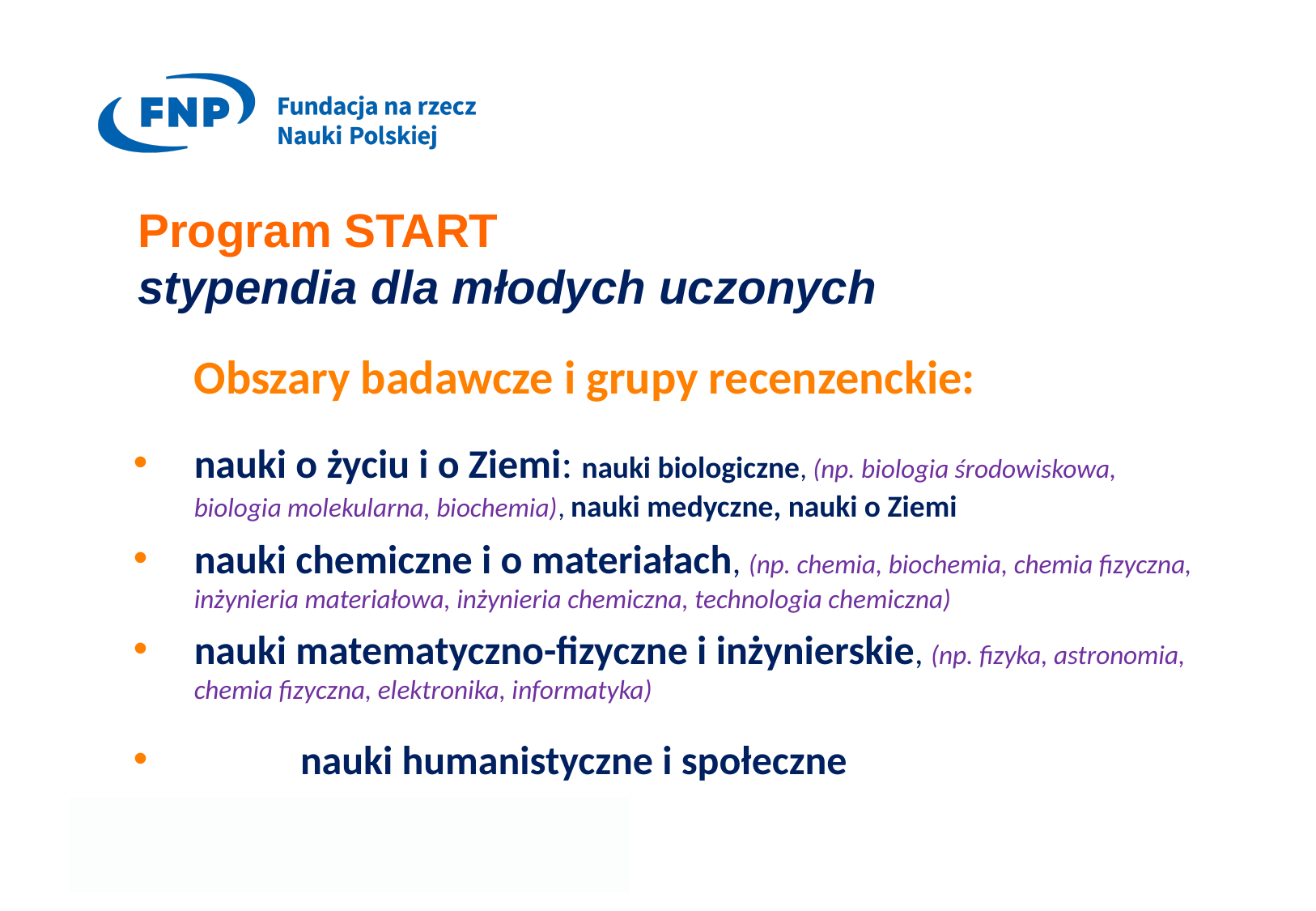

# Program START stypendia dla młodych uczonych
	Obszary badawcze i grupy recenzenckie:

nauki o życiu i o Ziemi: nauki biologiczne, (np. biologia środowiskowa, biologia molekularna, biochemia), nauki medyczne, nauki o Ziemi
nauki chemiczne i o materiałach, (np. chemia, biochemia, chemia fizyczna, inżynieria materiałowa, inżynieria chemiczna, technologia chemiczna)
nauki matematyczno-fizyczne i inżynierskie, (np. fizyka, astronomia, chemia fizyczna, elektronika, informatyka)
	nauki humanistyczne i społeczne

34